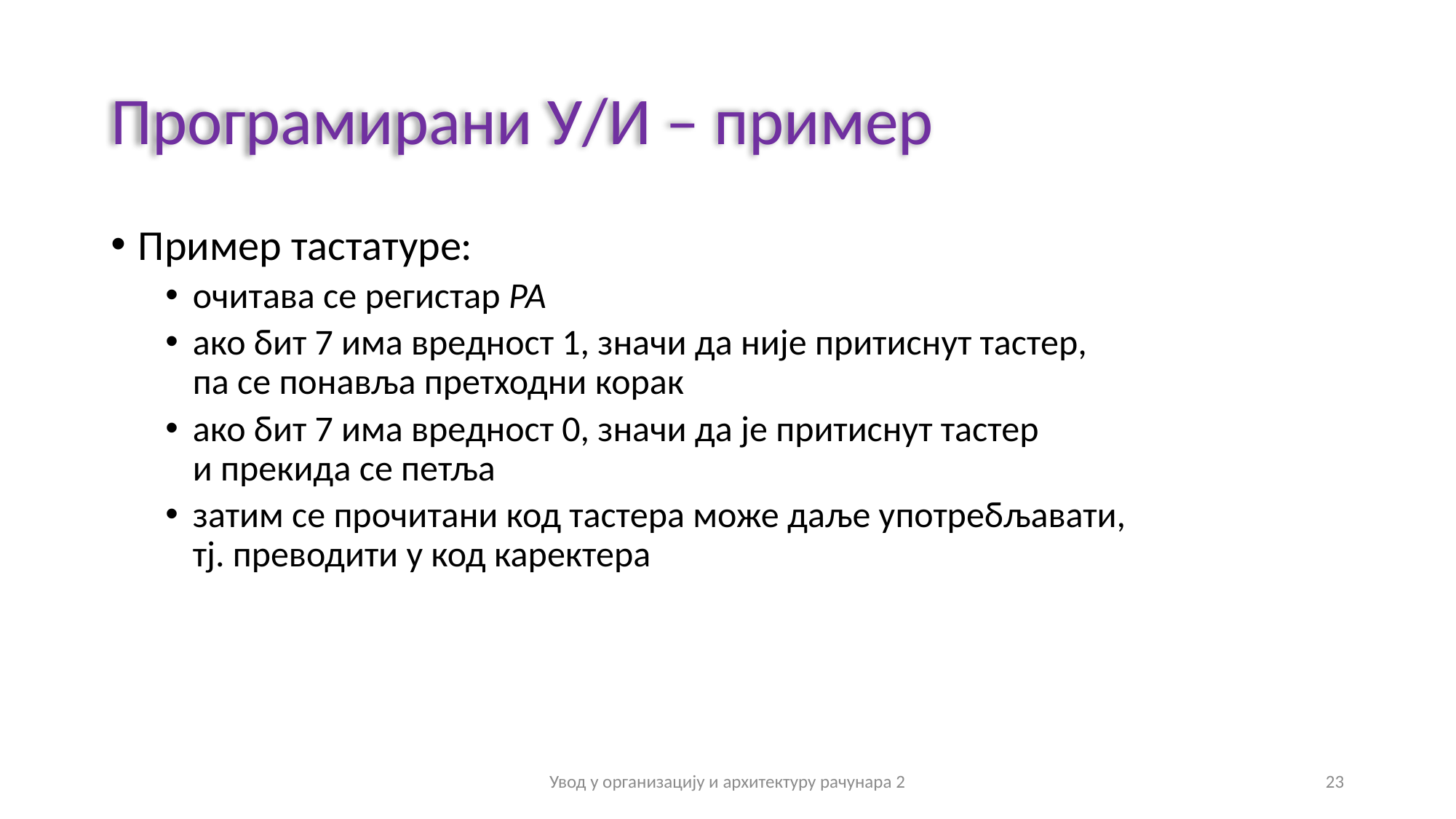

# Програмирани У/И – пример
Пример тастатуре:
очитава се регистар PA
ако бит 7 има вредност 1, значи да није притиснут тастер,
па се понавља претходни корак
ако бит 7 има вредност 0, значи да је притиснут тастер
и прекида се петља
затим се прочитани код тастера може даље употребљавати,
тј. преводити у код каректера
Увод у организацију и архитектуру рачунара 2
23